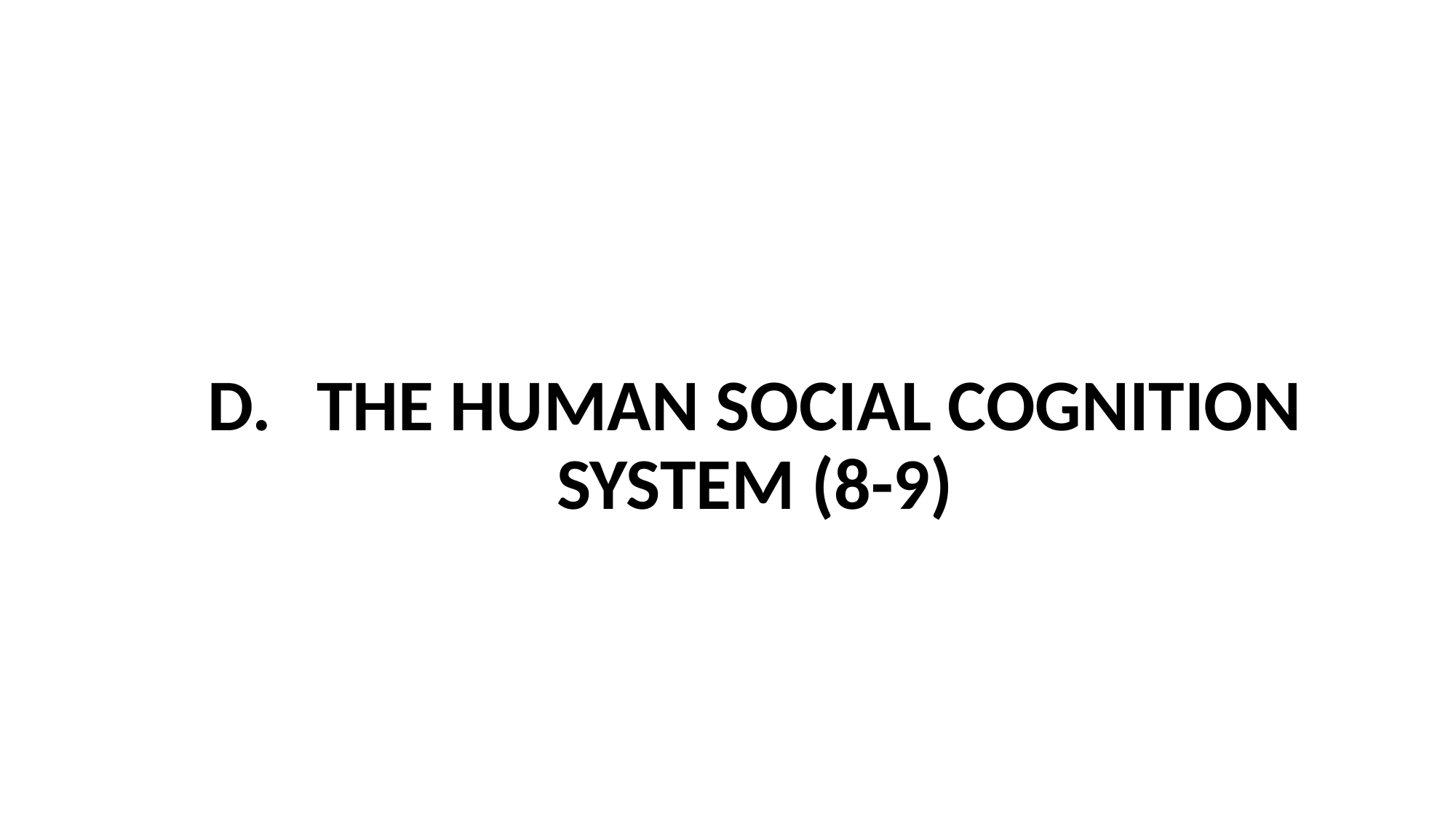

#

D. 	THE HUMAN SOCIAL COGNITION SYSTEM (8-9)